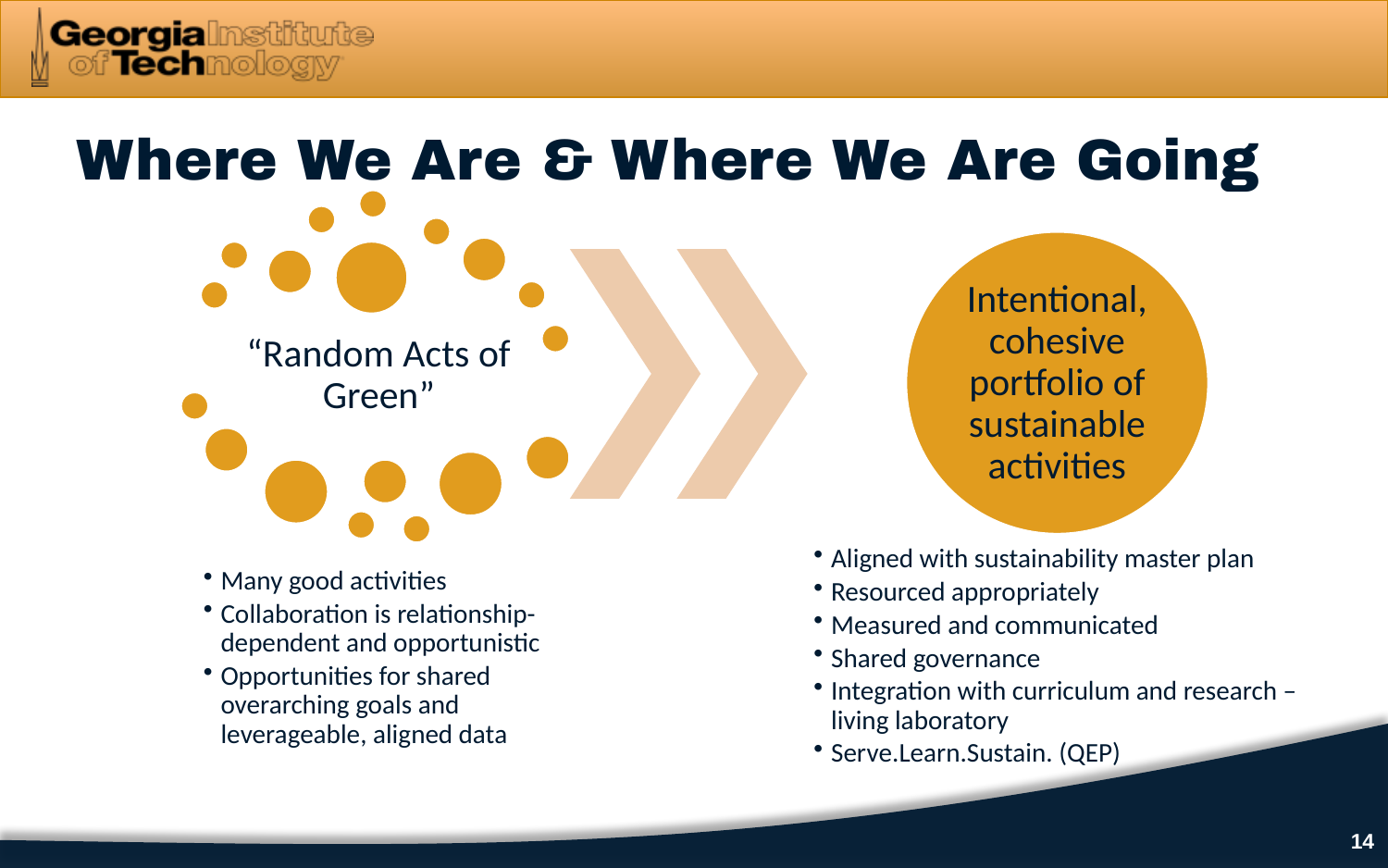

Where We Are & Where We Are Going
“Random Acts of Green”
Many good activities
Collaboration is relationship-dependent and opportunistic
Opportunities for shared overarching goals and leverageable, aligned data
Intentional, cohesive portfolio of sustainable activities
Aligned with sustainability master plan
Resourced appropriately
Measured and communicated
Shared governance
Integration with curriculum and research – living laboratory
Serve.Learn.Sustain. (QEP)
14